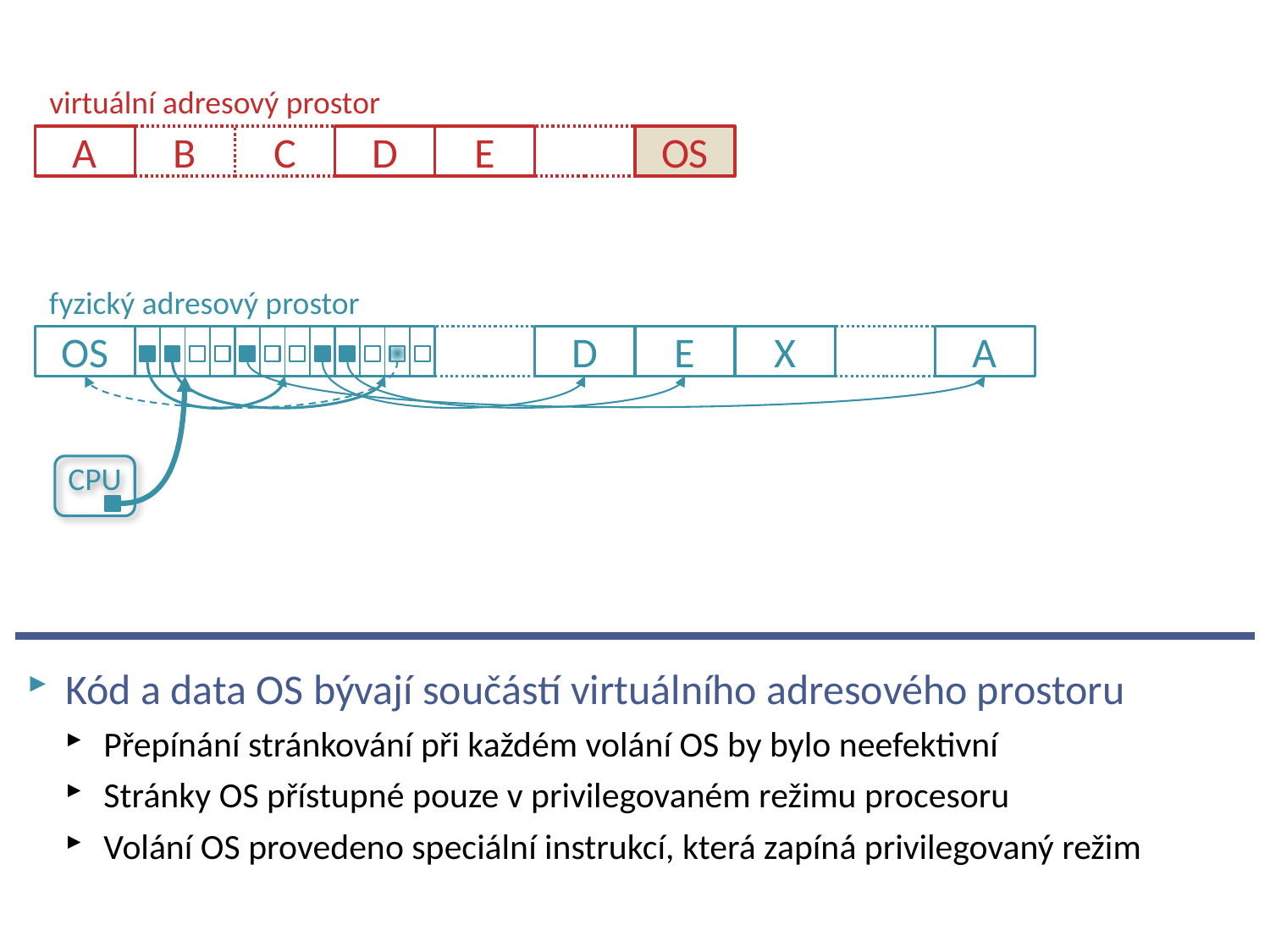

# Virtuální paměť ve fyzickém počítači
virtuální adresový prostor
A
B
C
D
E

OS
fyzický adresový prostor
OS

D
E
X

A

CPU

Kód a data OS bývají součástí virtuálního adresového prostoru
Přepínání stránkování při každém volání OS by bylo neefektivní
Stránky OS přístupné pouze v privilegovaném režimu procesoru
Volání OS provedeno speciální instrukcí, která zapíná privilegovaný režim
NSWI150 Virtualization and Cloud Computing  - 2023/2024 David Bednárek
37